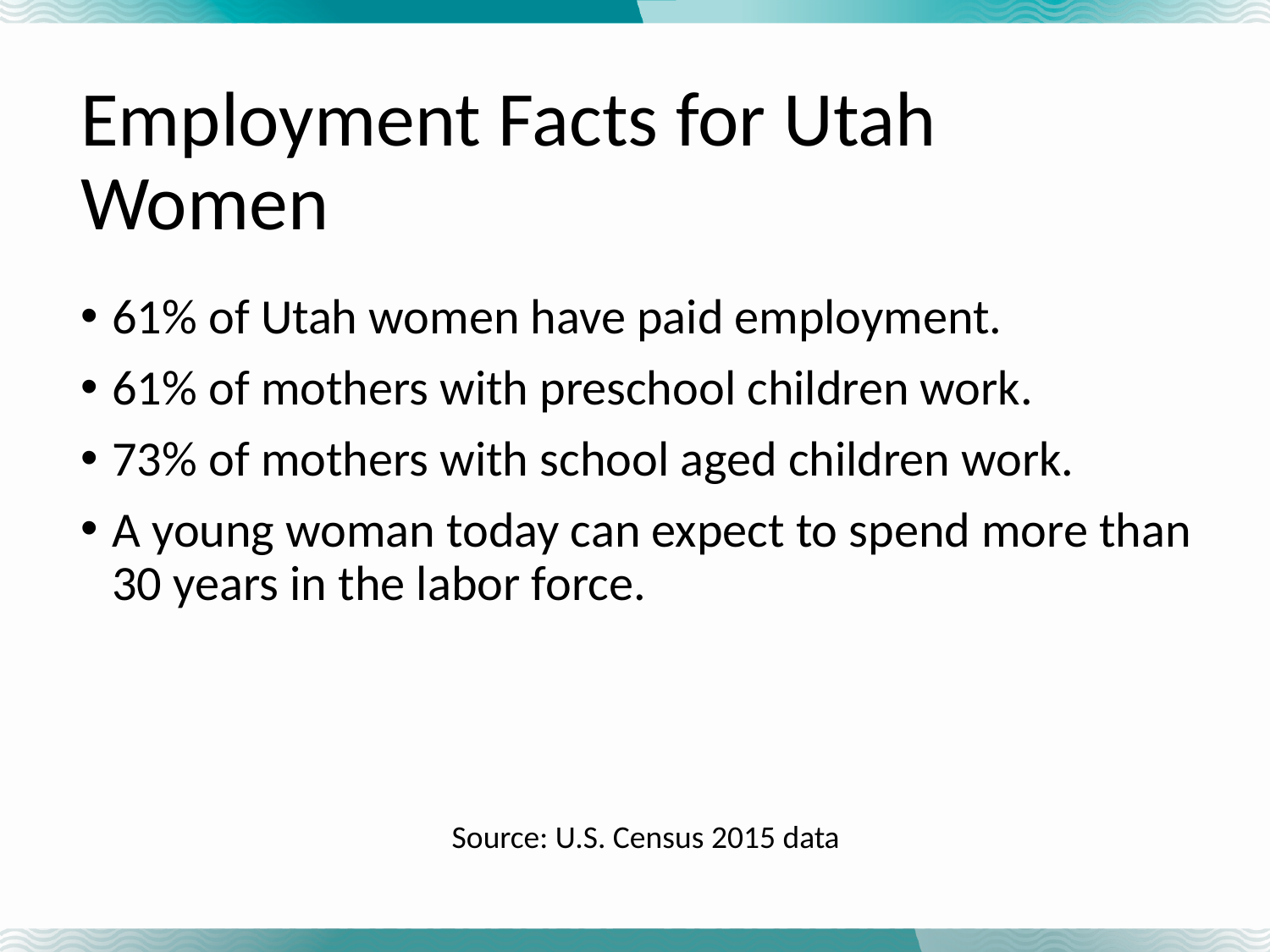

# Employment Facts for Utah Women

61% of Utah women have paid employment.
61% of mothers with preschool children work.
73% of mothers with school aged children work.
A young woman today can expect to spend more than 30 years in the labor force.
Source: U.S. Census 2015 data